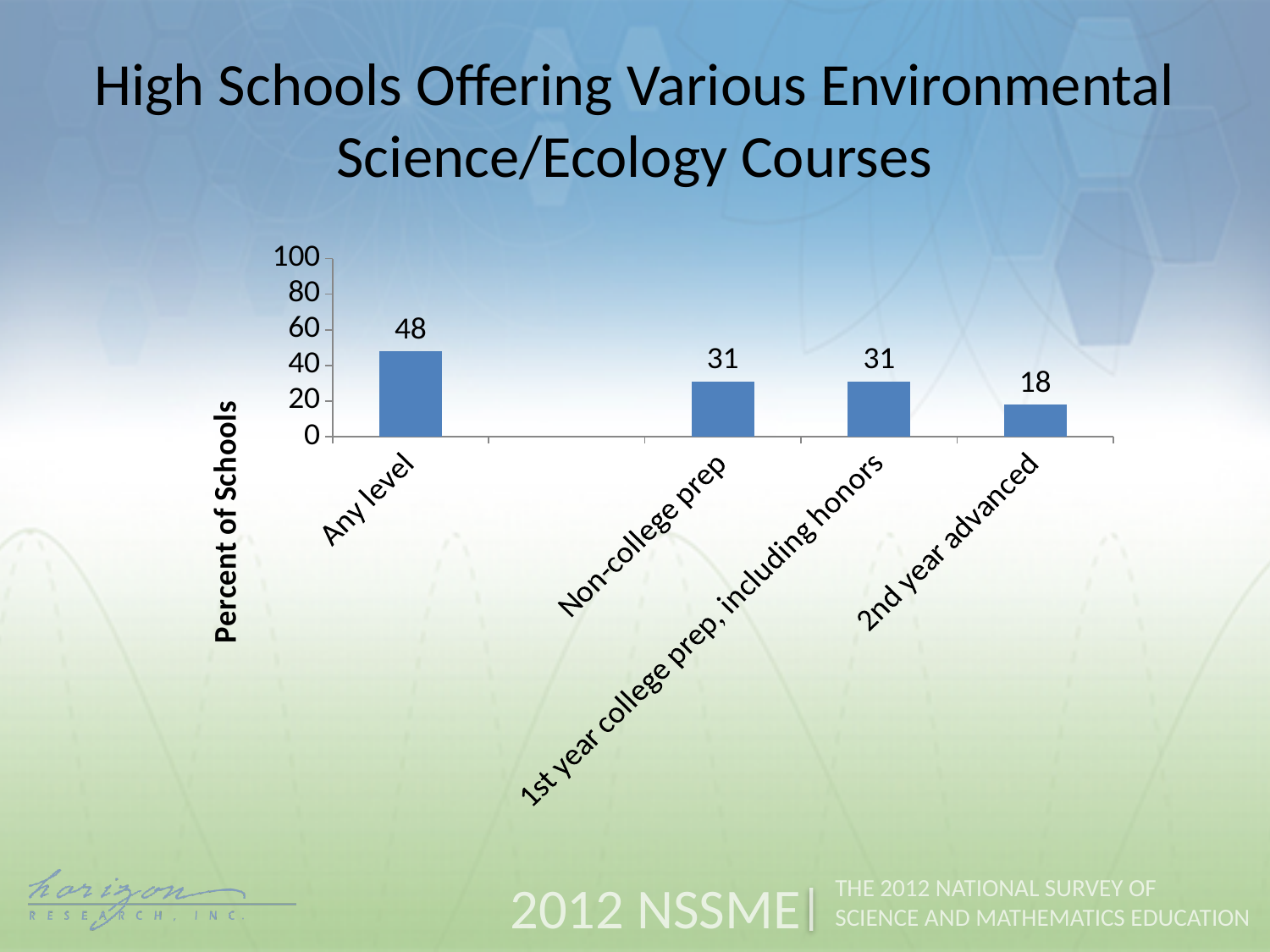

High Schools Offering Various Environmental Science/Ecology Courses

### Chart

| Category | Percent of Schools |
|---|---|
| Any level | 48.0 |
|  | None |
| Non-college prep | 31.0 |
| 1st year college prep, including honors | 31.0 |
| 2nd year advanced | 18.0 |